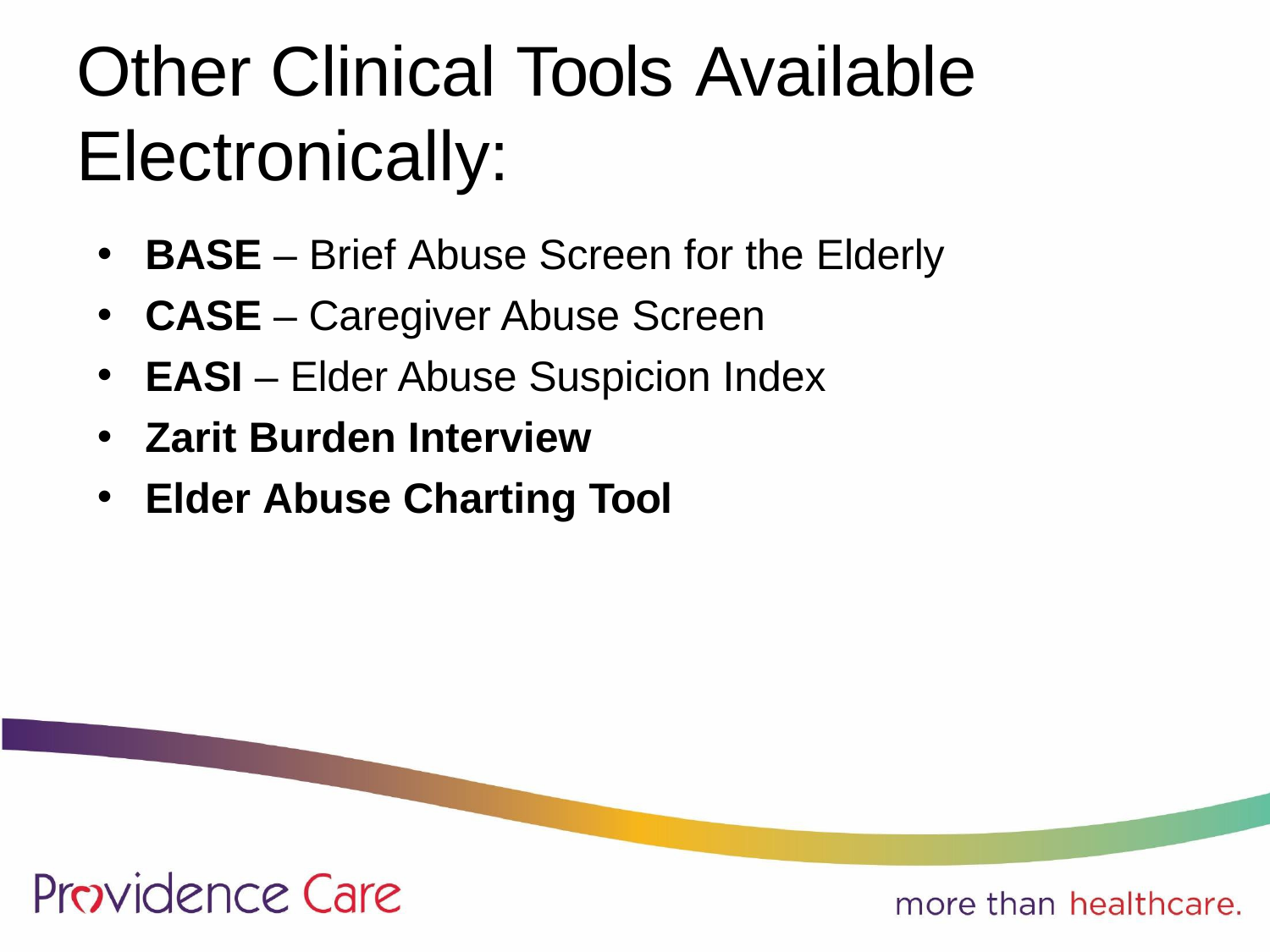

# Other Clinical Tools Available
Electronically:
BASE – Brief Abuse Screen for the Elderly
CASE – Caregiver Abuse Screen
EASI – Elder Abuse Suspicion Index
Zarit Burden Interview
Elder Abuse Charting Tool